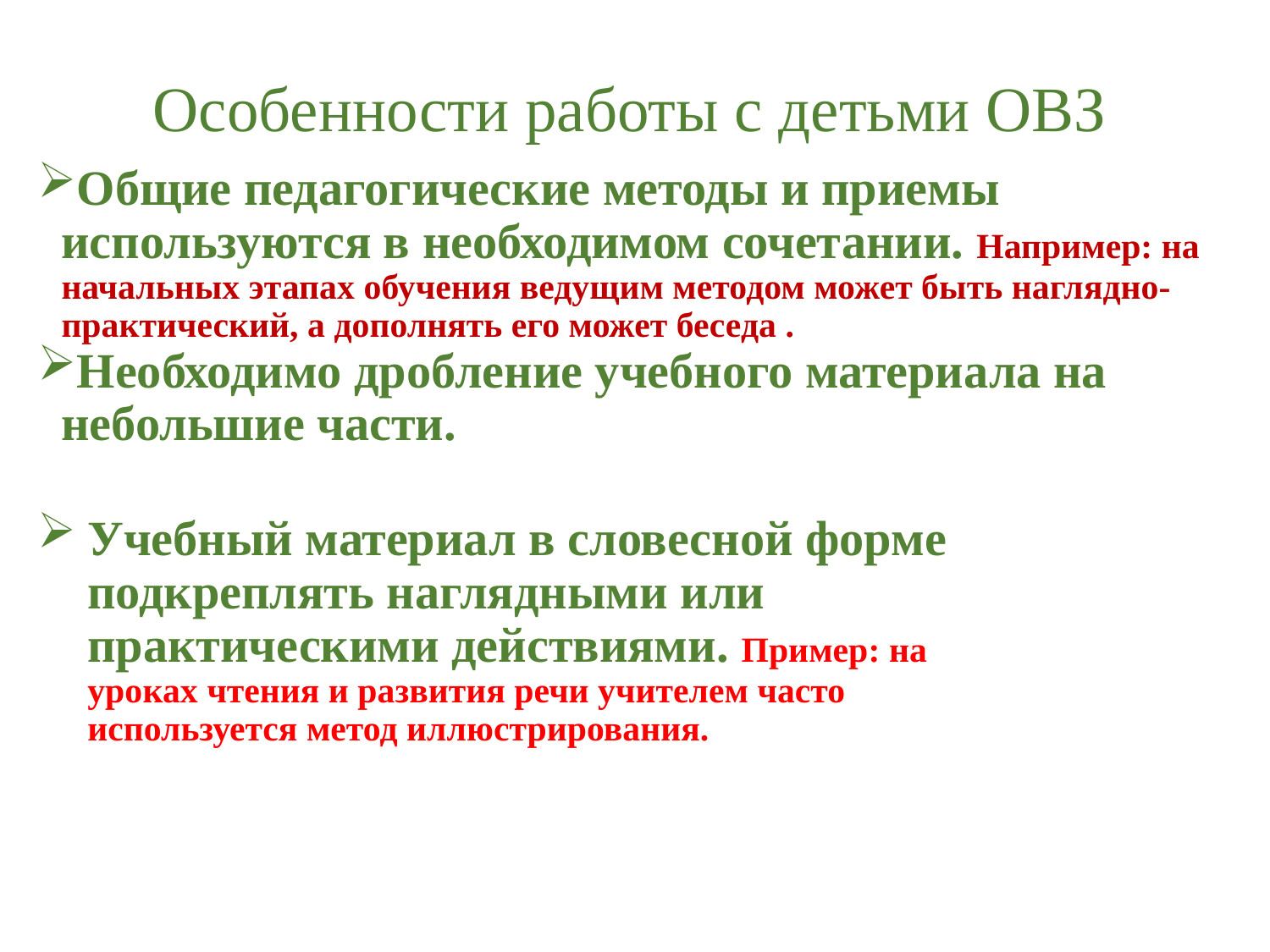

# Особенности работы с детьми ОВЗ
Общие педагогические методы и приемы  используются в необходимом сочетании. Например: на начальных этапах обучения ведущим методом может быть наглядно-практический, а дополнять его может беседа .
Необходимо дробление учебного материала на небольшие части.

Учебный материал в словесной форме подкреплять наглядными или практическими действиями. Пример: на уроках чтения и развития речи учителем часто используется метод иллюстрирования.